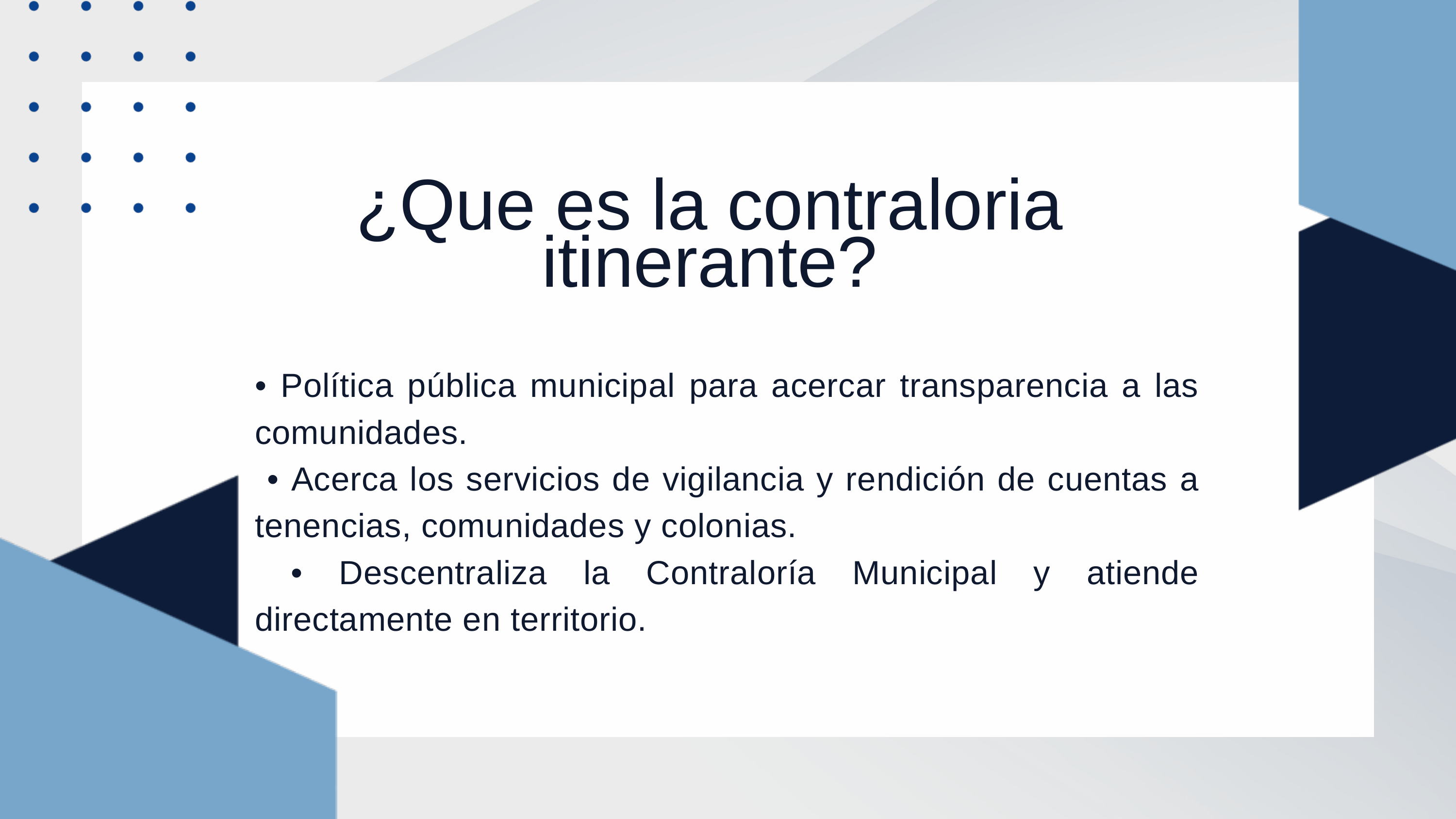

¿Que es la contraloria itinerante?

• Política pública municipal para acercar transparencia a las comunidades.
 • Acerca los servicios de vigilancia y rendición de cuentas a tenencias, comunidades y colonias.
 • Descentraliza la Contraloría Municipal y atiende directamente en territorio.